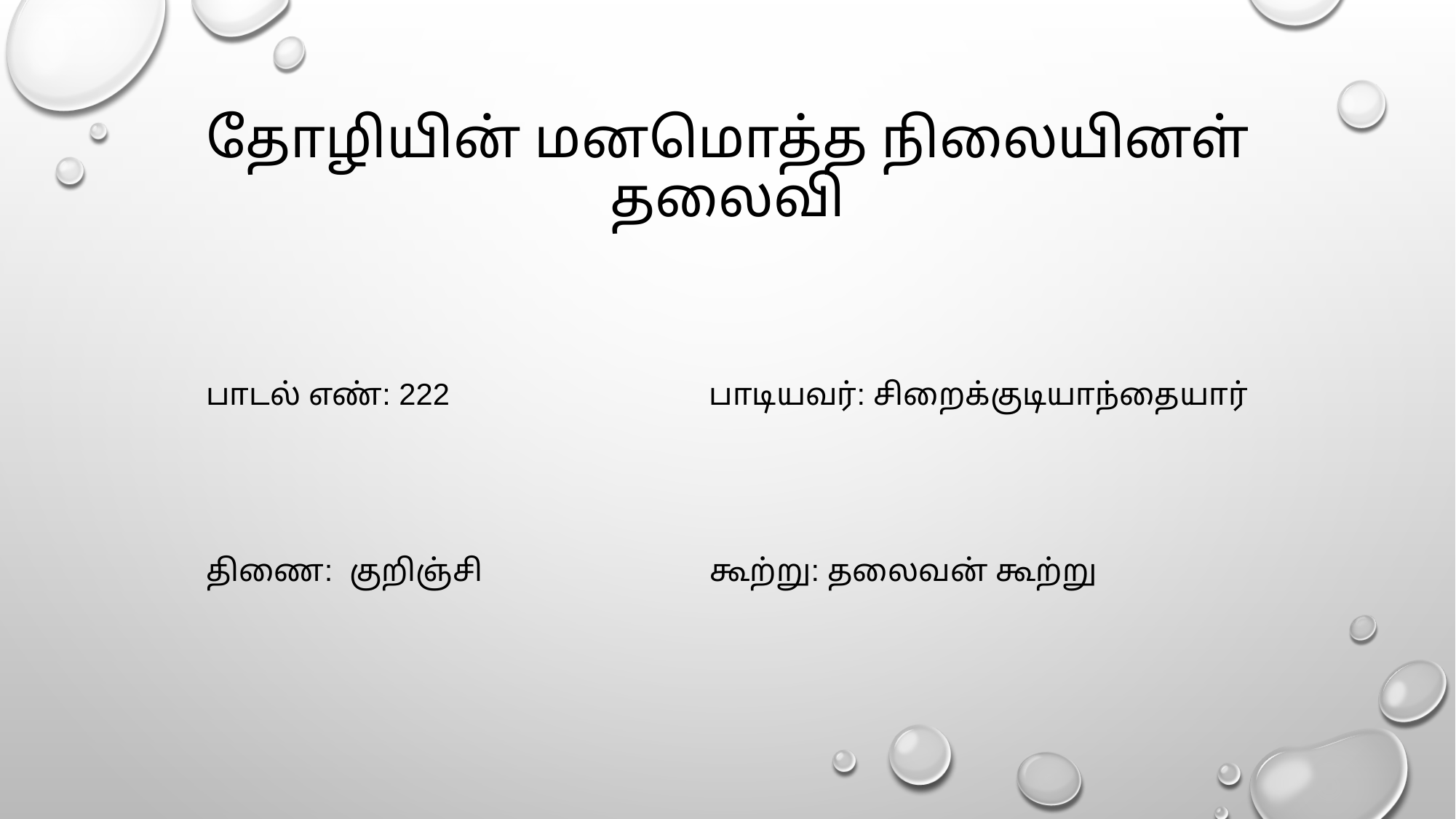

# தோழியின் மனமொத்த நிலையினள் தலைவி

           பாடல் எண்: 222                               பாடியவர்: சிறைக்குடியாந்தையார்

           திணை:  குறிஞ்சி                             கூற்று: தலைவன் கூற்று